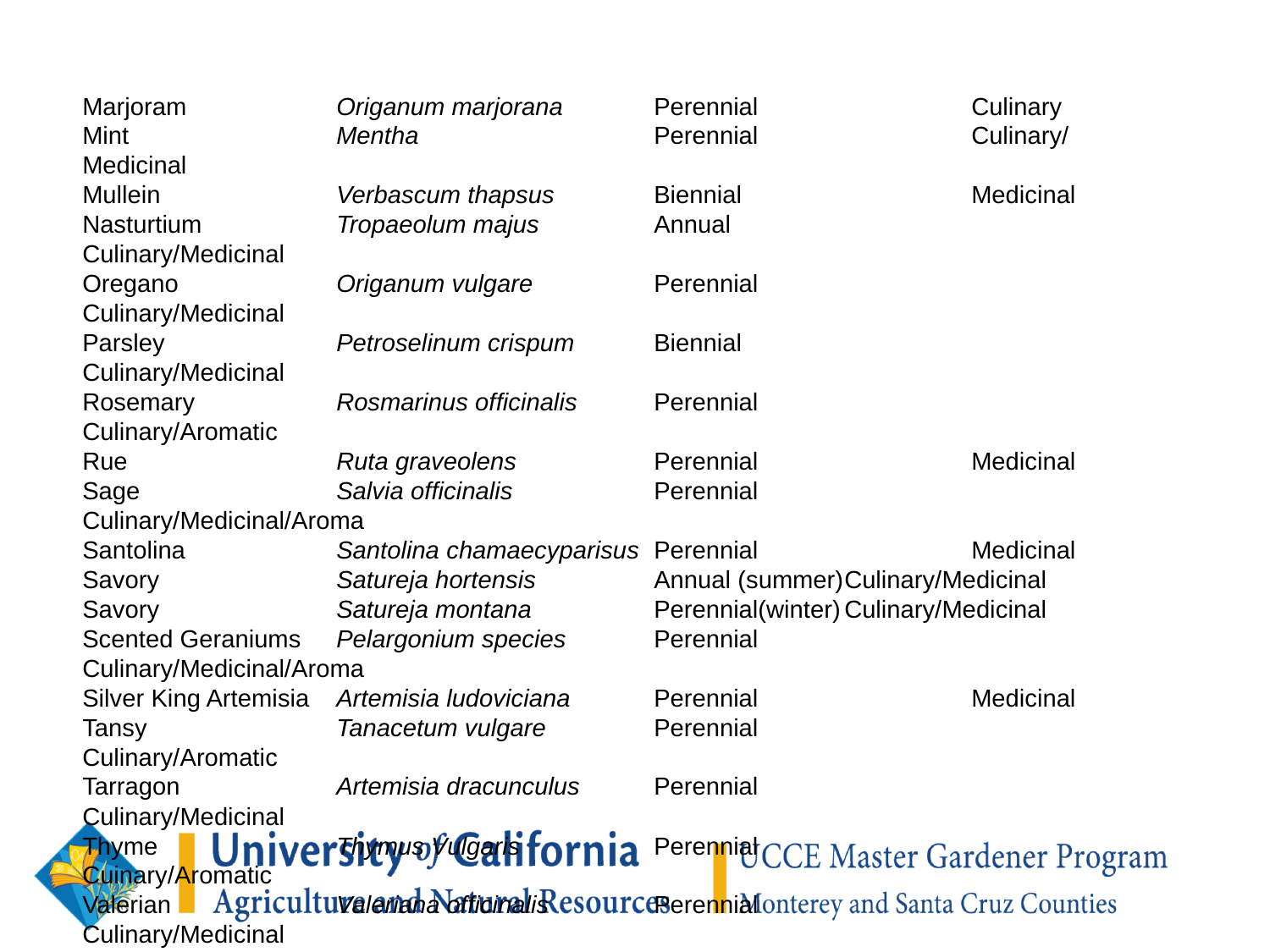

Marjoram		Origanum marjorana		Perennial		Culinary
Mint		Mentha		Perennial		Culinary/Medicinal
Mullein		Verbascum thapsus		Biennial		Medicinal
Nasturtium		Tropaeolum majus		Annual		Culinary/Medicinal
Oregano		Origanum vulgare		Perennial		Culinary/Medicinal
Parsley		Petroselinum crispum		Biennial		Culinary/Medicinal
Rosemary		Rosmarinus officinalis		Perennial		Culinary/Aromatic
Rue		Ruta graveolens		Perennial		Medicinal
Sage		Salvia officinalis		Perennial		Culinary/Medicinal/Aroma
Santolina		Santolina chamaecyparisus	Perennial		Medicinal
Savory		Satureja hortensis		Annual (summer)	Culinary/Medicinal
Savory		Satureja montana		Perennial(winter)	Culinary/Medicinal
Scented Geraniums	Pelargonium species		Perennial		Culinary/Medicinal/Aroma
Silver King Artemisia	Artemisia ludoviciana		Perennial		Medicinal
Tansy		Tanacetum vulgare		Perennial		Culinary/Aromatic
Tarragon		Artemisia dracunculus		Perennial		Culinary/Medicinal
Thyme		Thymus Vulgaris		Perennial		Cuinary/Aromatic
Valerian		Valeriana officinalis		Perennial		Culinary/Medicinal
Violets		Viola odorata		Perennial		Culinary/Aromatic
Woodruff		Asperula odorata		Perennial		Culinary/Medicinal/Aroma
Yarrow		Achillea millefolium		Perennial		Culinary/Medicinal